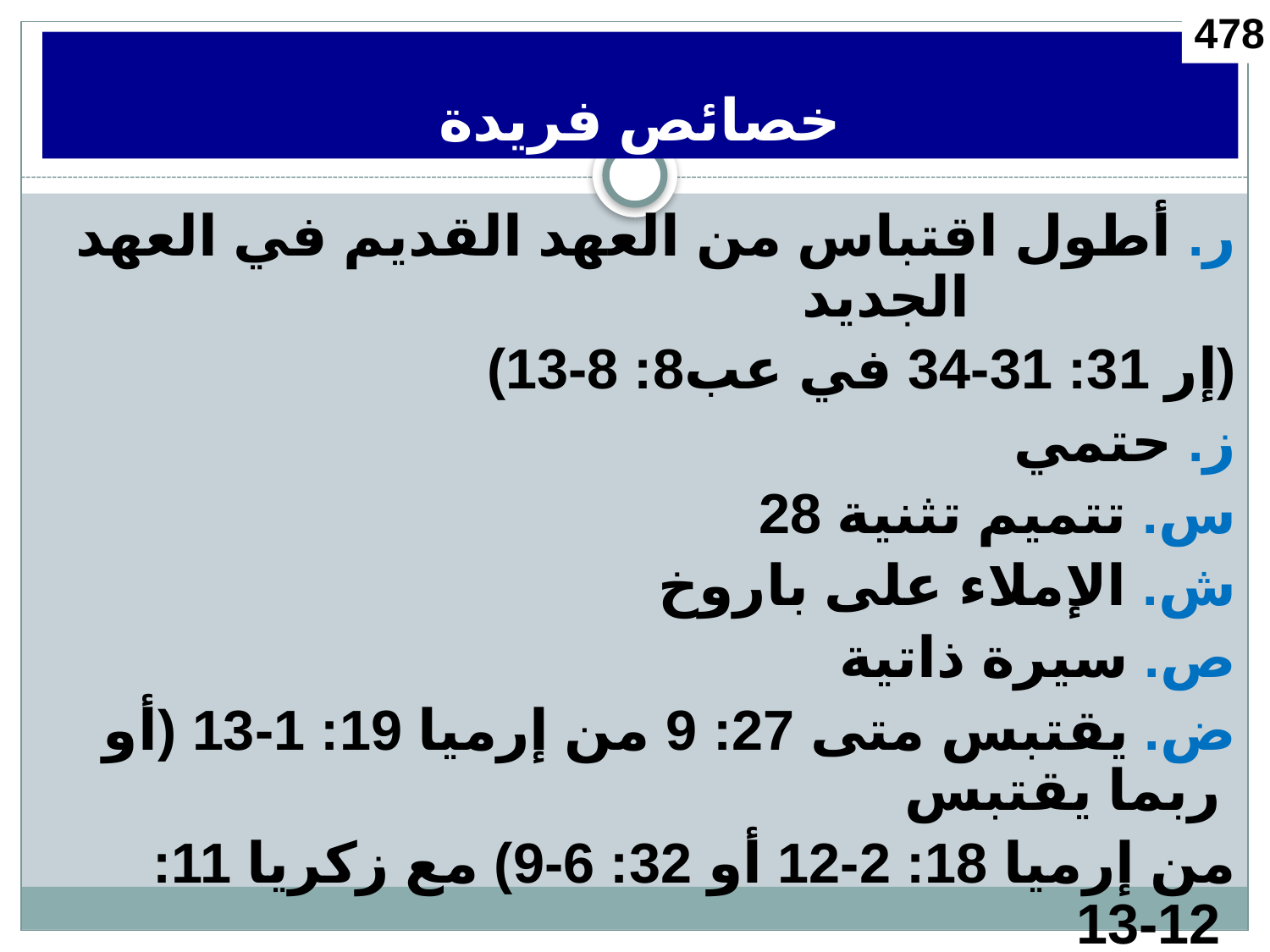

478
# خصائص فريدة
ر. أطول اقتباس من العهد القديم في العهد الجديد
    (إر 31: 31-34 في عب8: 8-13)
ز. حتمي
س. تتميم تثنية 28
ش. الإملاء على باروخ
ص. سيرة ذاتية
ض. يقتبس متى 27: 9 من إرميا 19: 1-13 (أو ربما يقتبس
      من إرميا 18: 2-12 أو 32: 6-9) مع زكريا 11: 12-13
      لكنه ينسبها إلى النبي المعروف إرميا.